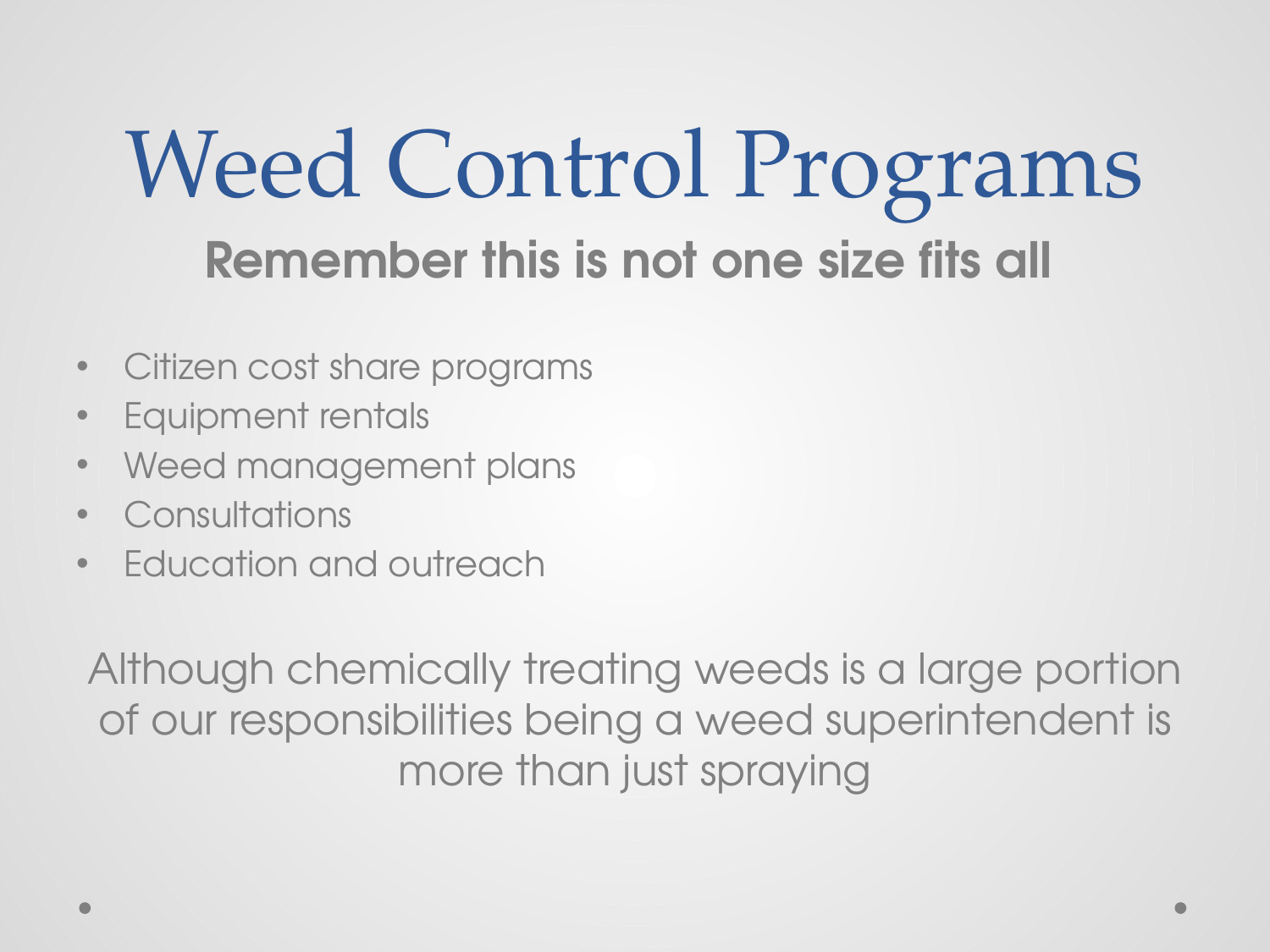

# Weed Control Programs
Remember this is not one size fits all

Citizen cost share programs
Equipment rentals
Weed management plans
Consultations
Education and outreach

Although chemically treating weeds is a large portion of our responsibilities being a weed superintendent is more than just spraying